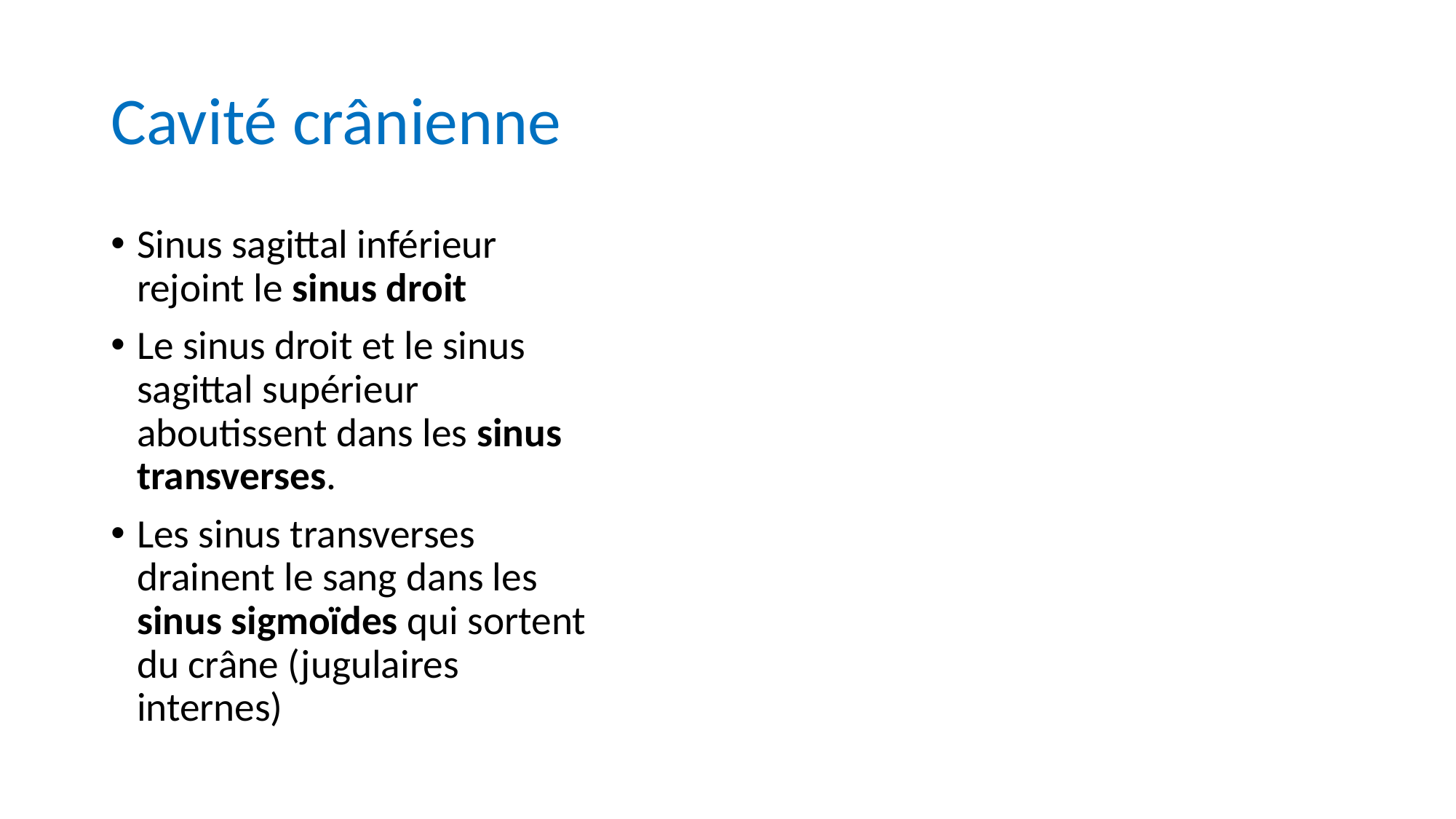

# Cavité crânienne
Sinus sagittal inférieur rejoint le sinus droit
Le sinus droit et le sinus sagittal supérieur aboutissent dans les sinus transverses.
Les sinus transverses drainent le sang dans les sinus sigmoïdes qui sortent du crâne (jugulaires internes)